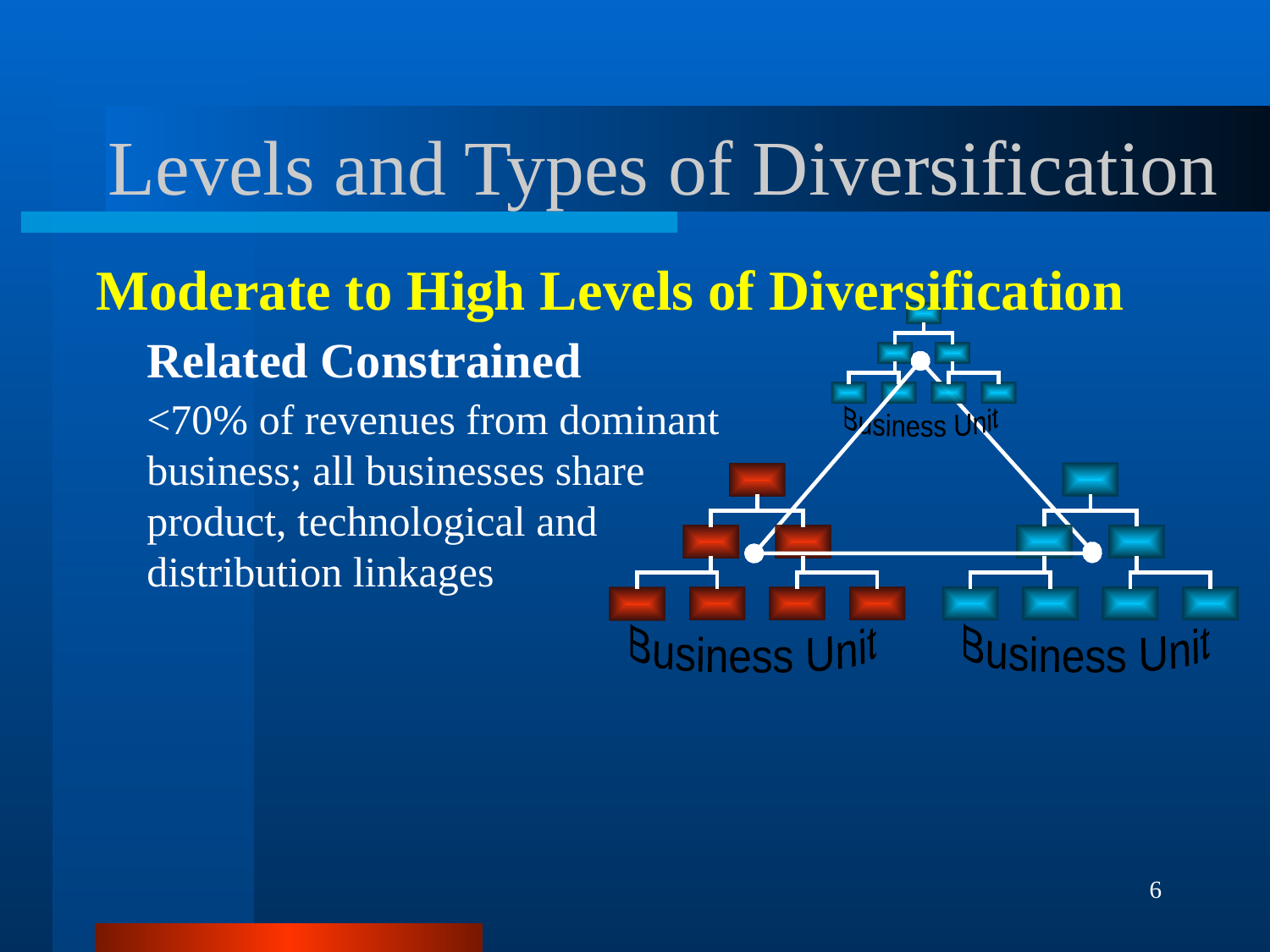

# Levels and Types of Diversification
Moderate to High Levels of Diversification

Business Unit
Related Constrained
<70% of revenues from dominant business; all businesses share product, technological and distribution linkages

Business Unit

Business Unit

6